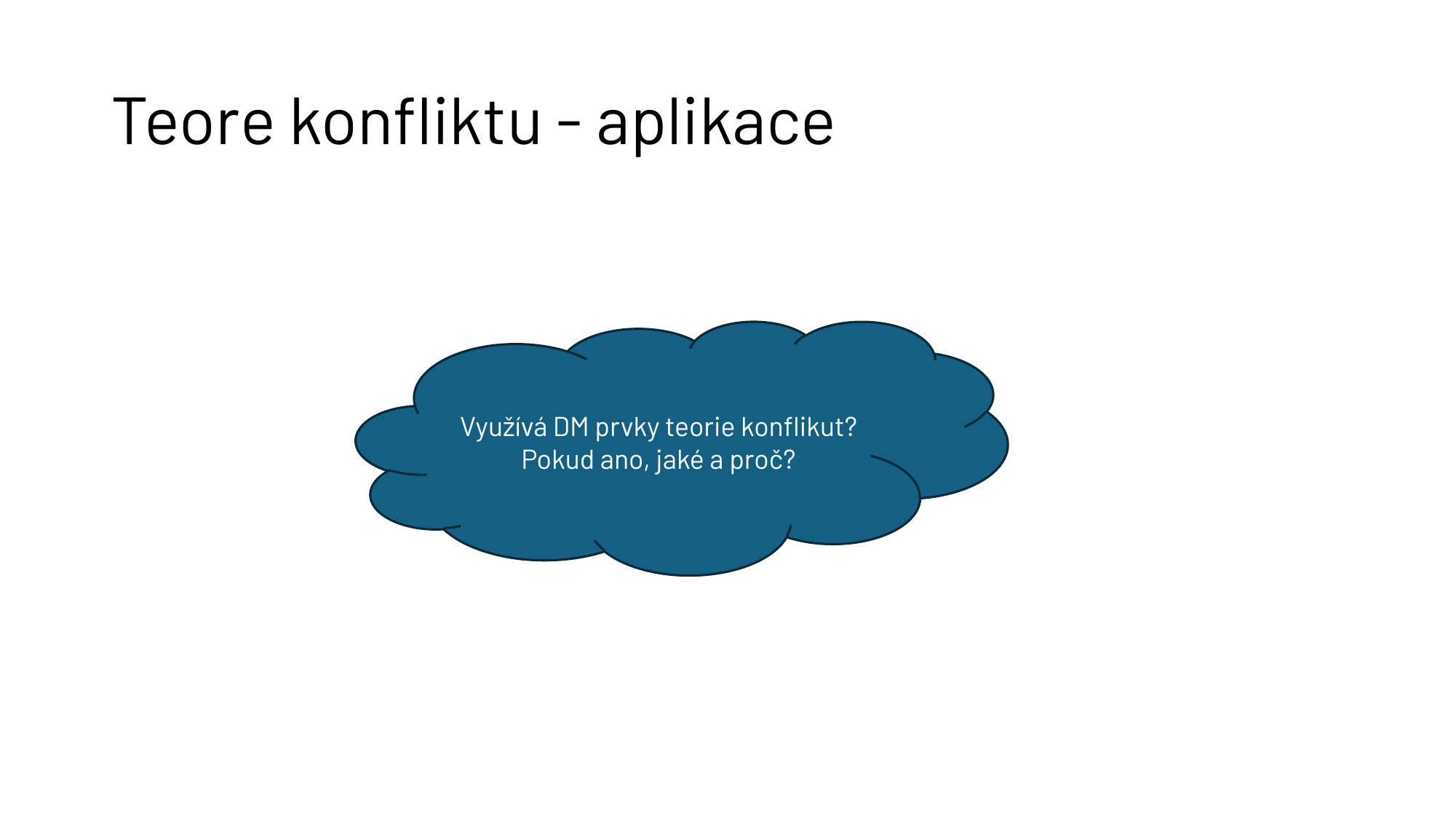

# Teore konfliktu - aplikace
Využívá DM prvky teorie konflikut? Pokud ano, jaké a proč?